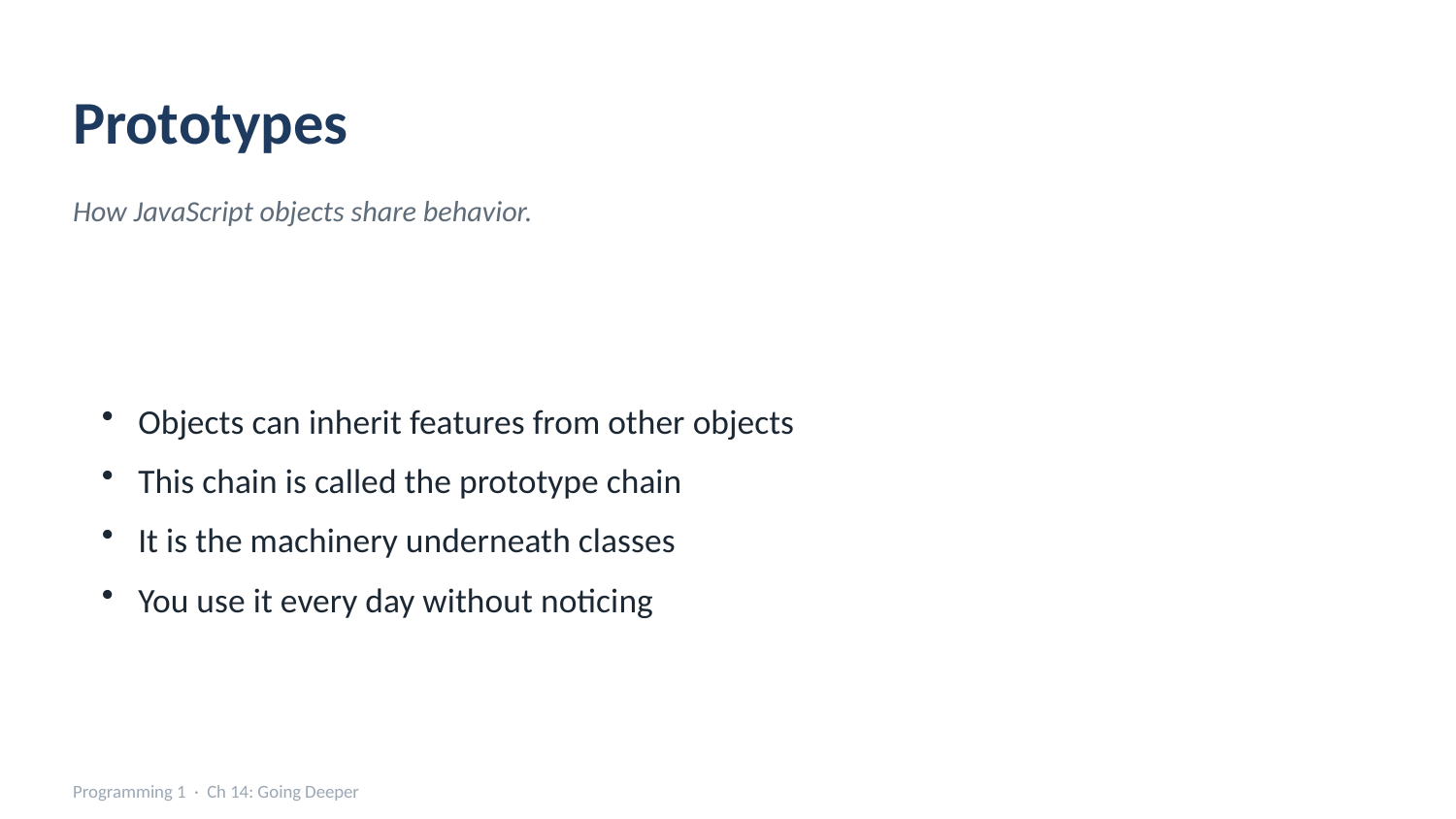

Prototypes
How JavaScript objects share behavior.
Objects can inherit features from other objects
This chain is called the prototype chain
It is the machinery underneath classes
You use it every day without noticing
Programming 1  ·  Ch 14: Going Deeper